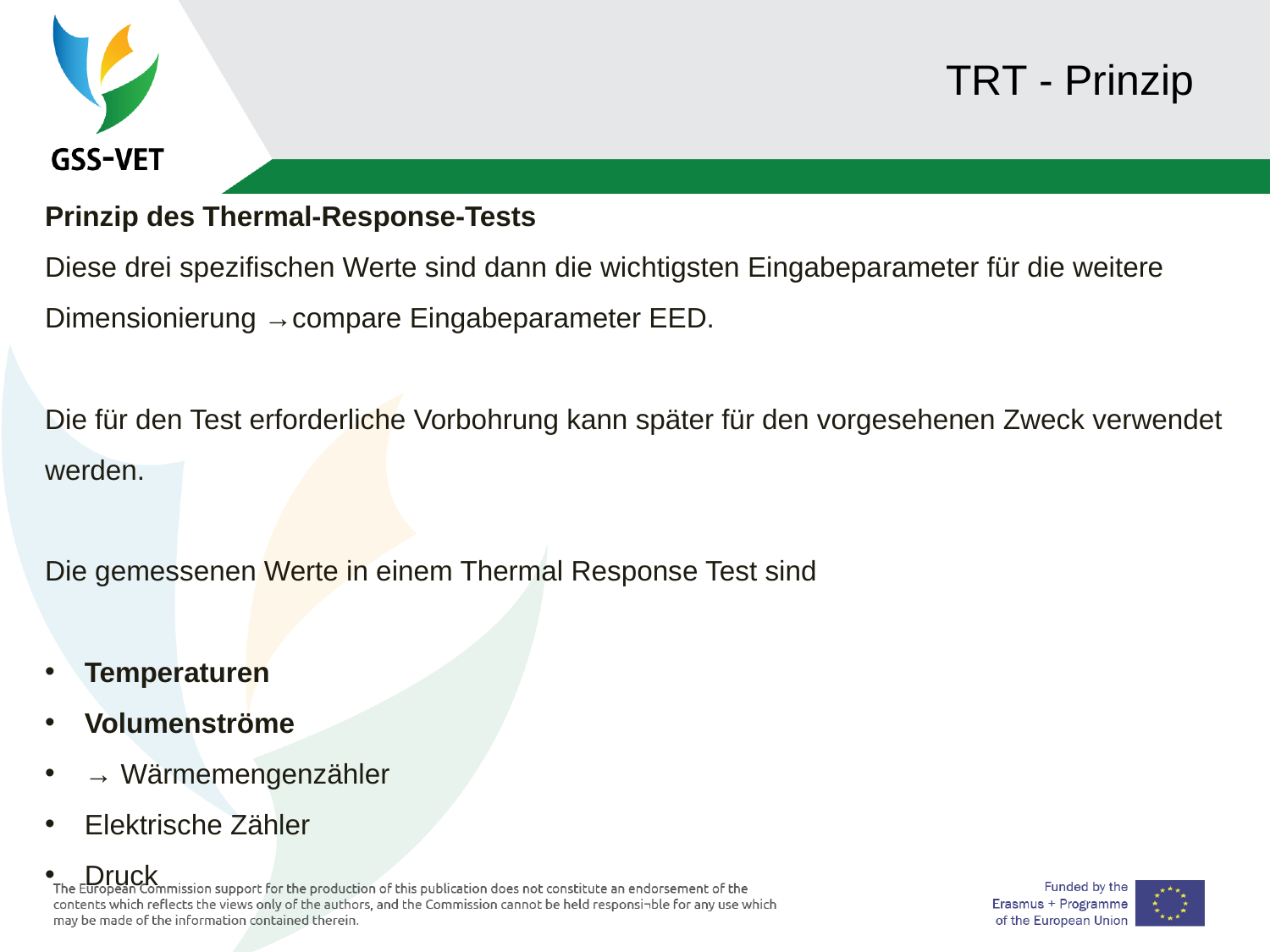

TRT - Prinzip
Prinzip des Thermal-Response-Tests
Diese drei spezifischen Werte sind dann die wichtigsten Eingabeparameter für die weitere Dimensionierung →compare Eingabeparameter EED.

Die für den Test erforderliche Vorbohrung kann später für den vorgesehenen Zweck verwendet werden.

Die gemessenen Werte in einem Thermal Response Test sind

Temperaturen
Volumenströme
→ Wärmemengenzähler
Elektrische Zähler
Druck